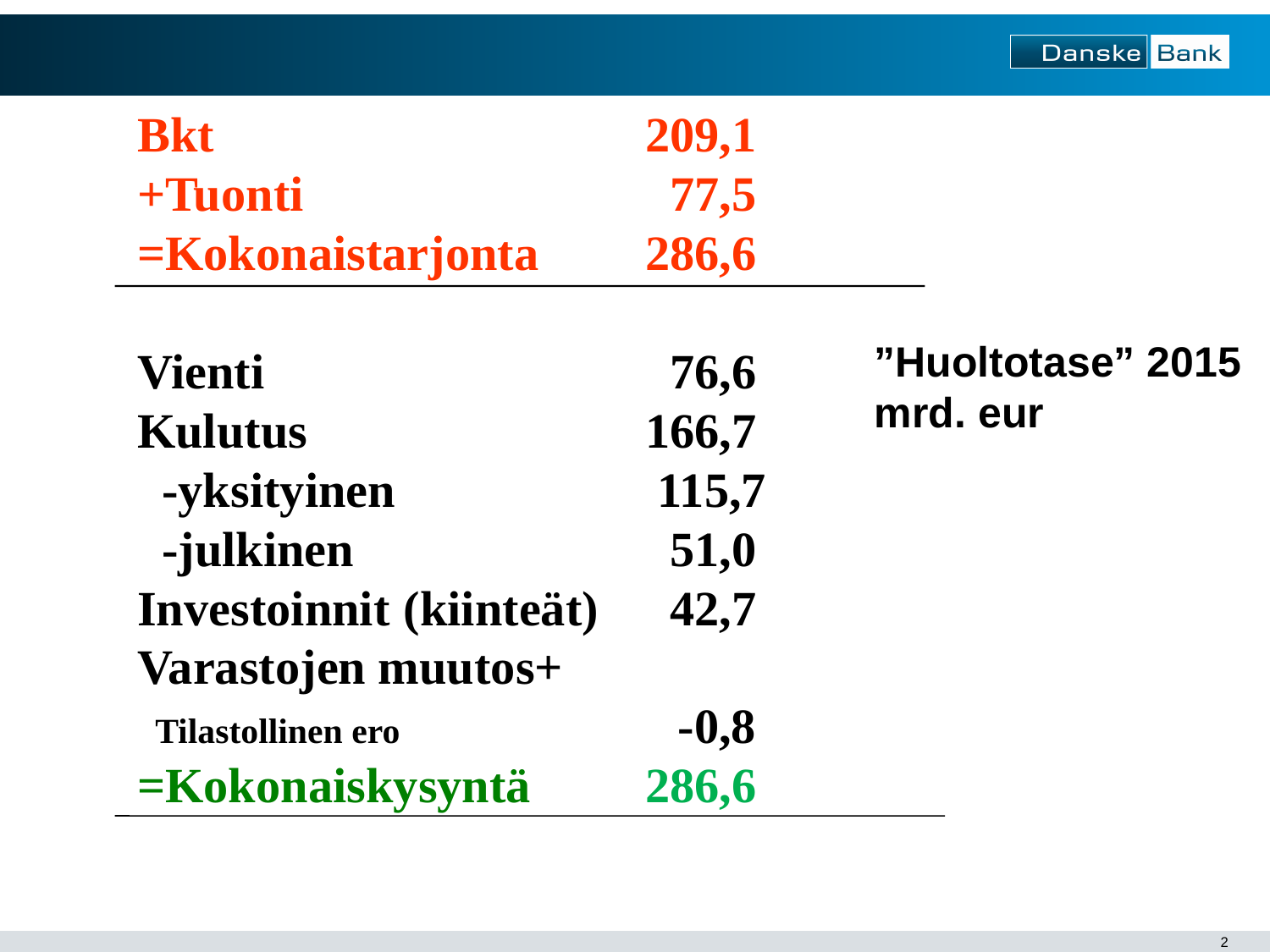

Bkt				209,1
+Tuonti		  	  77,5
=Kokonaistarjonta	286,6

Vienti			  76,6
Kulutus			166,7
  -yksityinen		 115,7
  -julkinen			  51,0
Investoinnit	 (kiinteät)	  42,7
Varastojen muutos+
  Tilastollinen ero	             -0,8
=Kokonaiskysyntä	286,6

”Huoltotase” 2015
mrd. eur